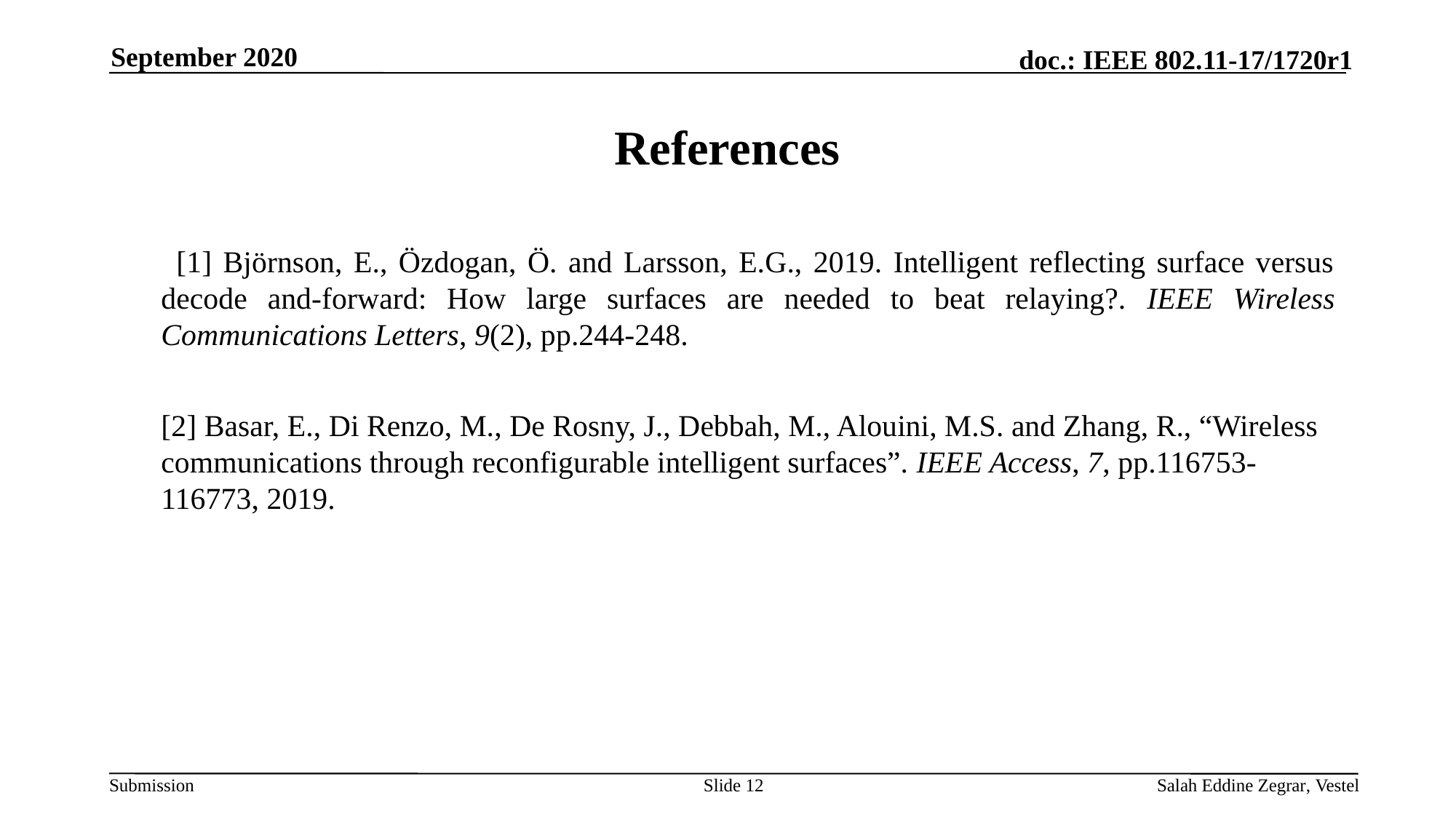

September 2020
# References
     [1] Björnson, E., Özdogan, Ö. and Larsson, E.G., 2019. Intelligent reflecting surface versus decode and-forward: How large surfaces are needed to beat relaying?. IEEE Wireless Communications Letters, 9(2), pp.244-248.

	[2] Basar, E., Di Renzo, M., De Rosny, J., Debbah, M., Alouini, M.S. and Zhang, R., “Wireless communications through reconfigurable intelligent surfaces”. IEEE Access, 7, pp.116753-116773, 2019.

Slide 12
Salah Eddine Zegrar, Vestel